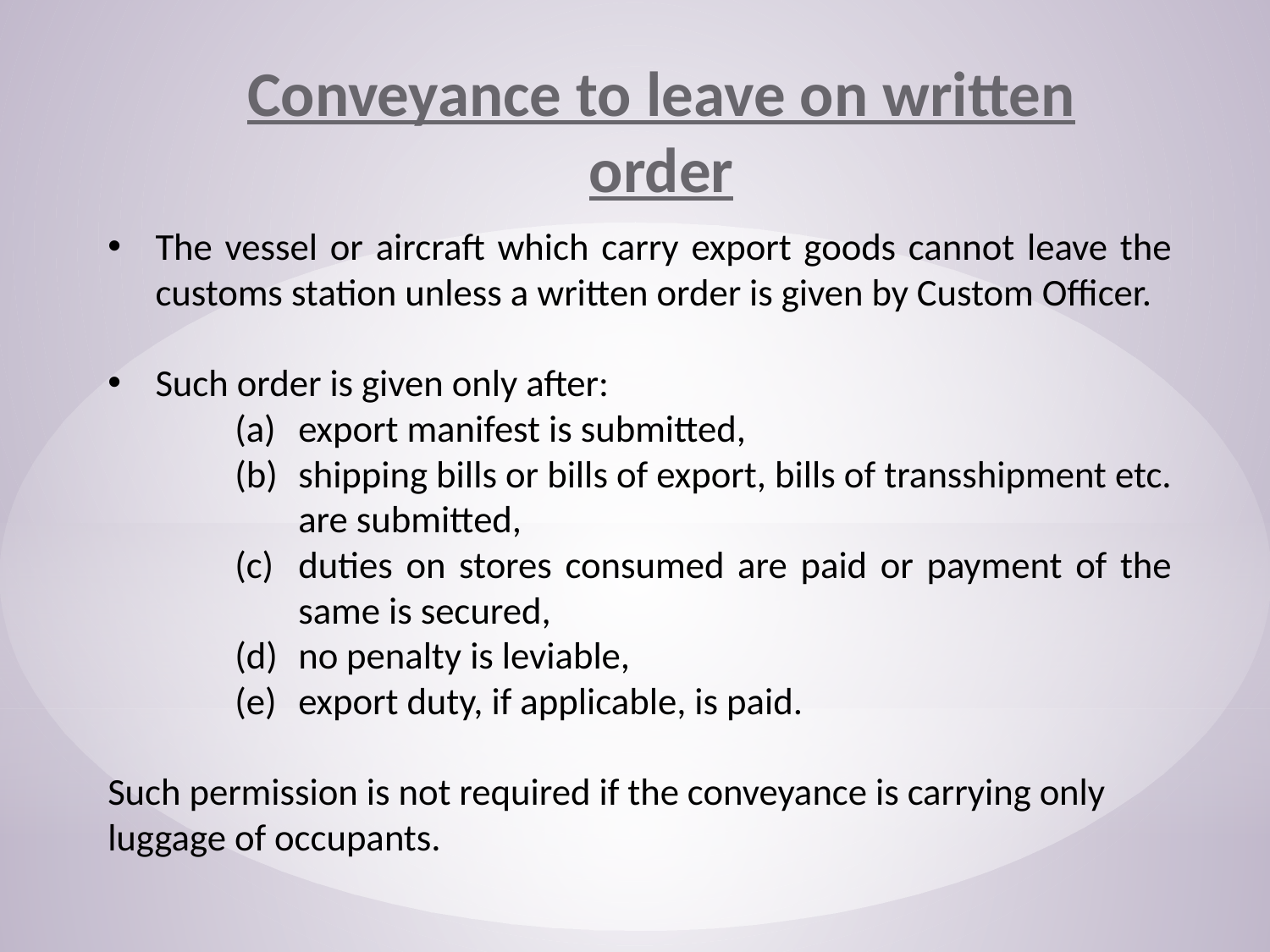

Conveyance to leave on written order
The vessel or aircraft which carry export goods cannot leave the customs station unless a written order is given by Custom Officer.

Such order is given only after:
export manifest is submitted,
shipping bills or bills of export, bills of transshipment etc. are submitted,
duties on stores consumed are paid or payment of the same is secured,
no penalty is leviable,
export duty, if applicable, is paid.

Such permission is not required if the conveyance is carrying only
luggage of occupants.